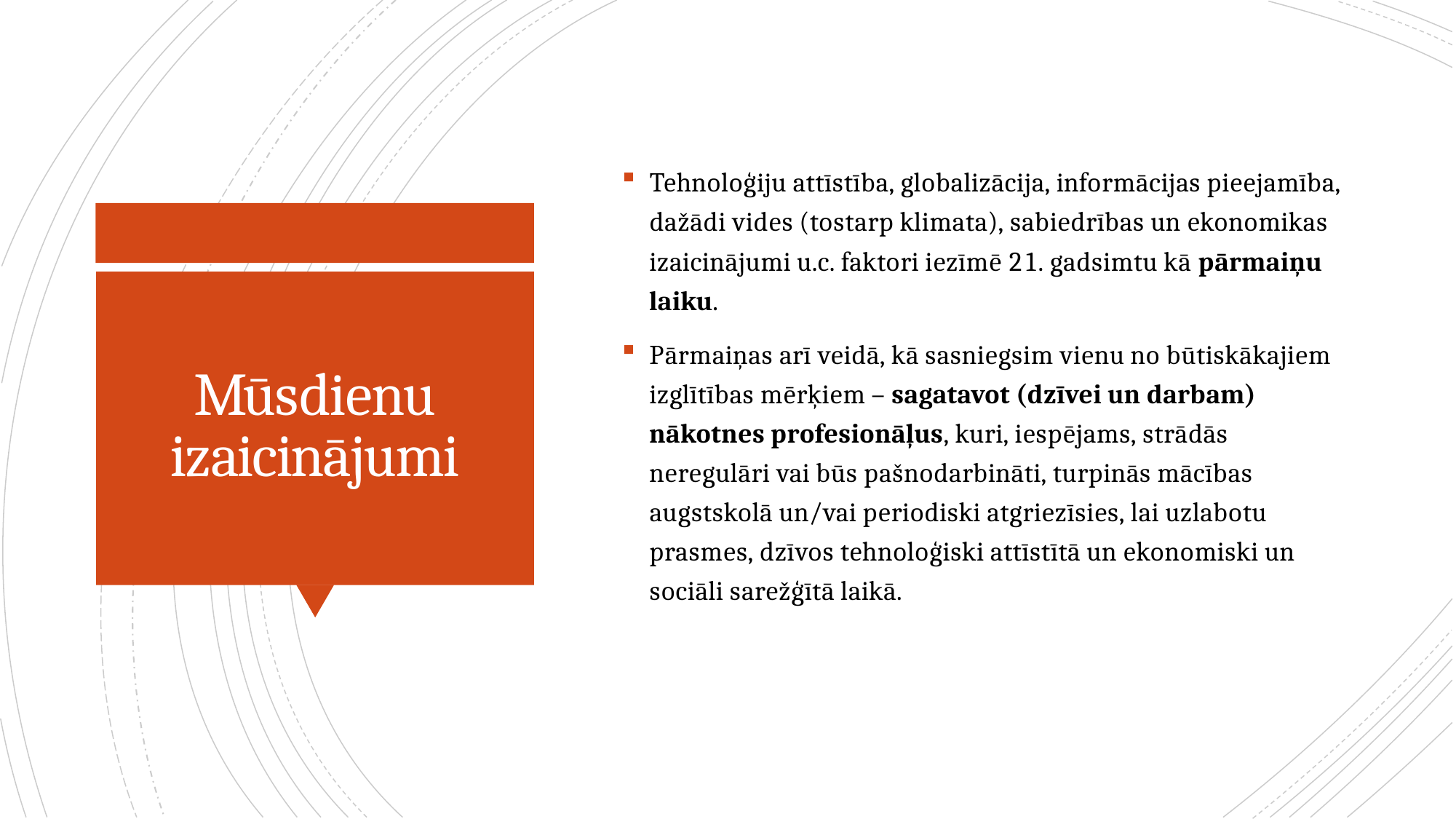

Tehnoloģiju attīstība, globalizācija, informācijas pieejamība, dažādi vides (tostarp klimata), sabiedrības un ekonomikas izaicinājumi u.c. faktori iezīmē 21. gadsimtu kā pārmaiņu laiku.
Pārmaiņas arī veidā, kā sasniegsim vienu no būtiskākajiem izglītības mērķiem – sagatavot (dzīvei un darbam) nākotnes profesionāļus, kuri, iespējams, strādās neregulāri vai būs pašnodarbināti, turpinās mācības augstskolā un/vai periodiski atgriezīsies, lai uzlabotu prasmes, dzīvos tehnoloģiski attīstītā un ekonomiski un sociāli sarežģītā laikā.

# Mūsdienu izaicinājumi